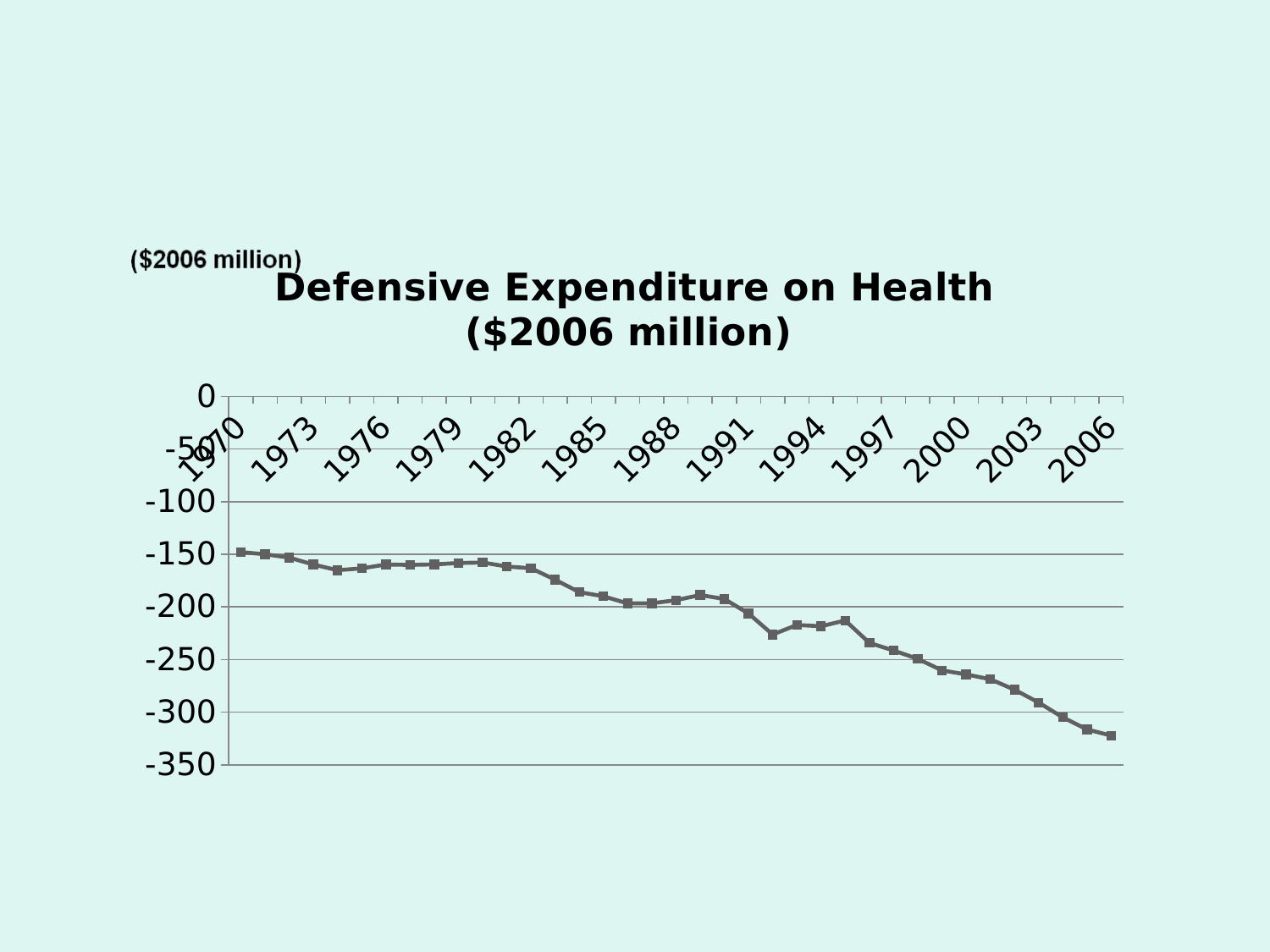

#

### Chart: Defensive Expenditure on Health
($2006 million)

| Category | 8.       Privative Defensive Expenditrue on Health |
|---|---|
| 1970 | -147.95535604962936 |
| 1971 | -149.98507605040064 |
| 1972 | -153.16115182135454 |
| 1973 | -159.76136227164736 |
| 1974 | -165.13472359802816 |
| 1975 | -163.3793010571808 |
| 1976 | -159.72270628779734 |
| 1977 | -160.07749495277037 |
| 1978 | -159.61293147655877 |
| 1979 | -158.27653327754825 |
| 1980 | -157.79711508265 |
| 1981 | -161.6047143881038 |
| 1982 | -163.28513114691617 |
| 1983 | -174.21293264749394 |
| 1984 | -185.9541054020683 |
| 1985 | -189.92148600026962 |
| 1986 | -196.70828441254008 |
| 1987 | -196.57485188880042 |
| 1988 | -193.62567201822756 |
| 1989 | -188.72490187420928 |
| 1990 | -192.487496283852 |
| 1991 | -206.26901029431178 |
| 1992 | -226.23200940647436 |
| 1993 | -217.13917416066153 |
| 1994 | -218.32800003117723 |
| 1995 | -212.85854331743994 |
| 1996 | -234.17817514605102 |
| 1997 | -241.39902774989736 |
| 1998 | -249.3270178543254 |
| 1999 | -260.3063854800853 |
| 2000 | -264.09773681748 |
| 2001 | -268.7302917619697 |
| 2002 | -278.63889137644475 |
| 2003 | -290.8510030437373 |
| 2004 | -304.9863239999246 |
| 2005 | -316.38203162562274 |
| 2006 | -322.2624683808121 |